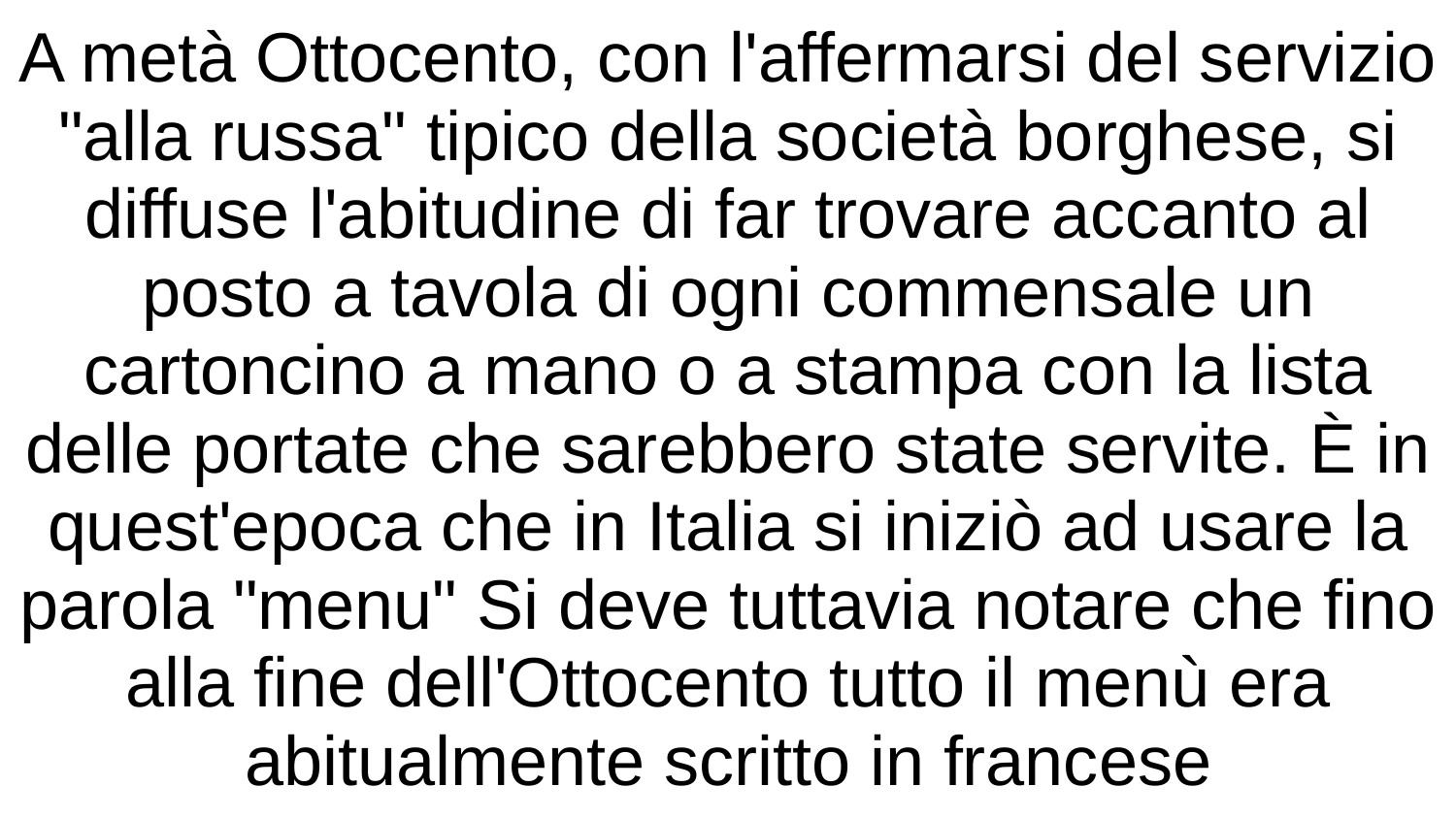

# A metà Ottocento, con l'affermarsi del servizio "alla russa" tipico della società borghese, si diffuse l'abitudine di far trovare accanto al posto a tavola di ogni commensale un cartoncino a mano o a stampa con la lista delle portate che sarebbero state servite. È in quest'epoca che in Italia si iniziò ad usare la parola "menu" Si deve tuttavia notare che fino alla fine dell'Ottocento tutto il menù era abitualmente scritto in francese